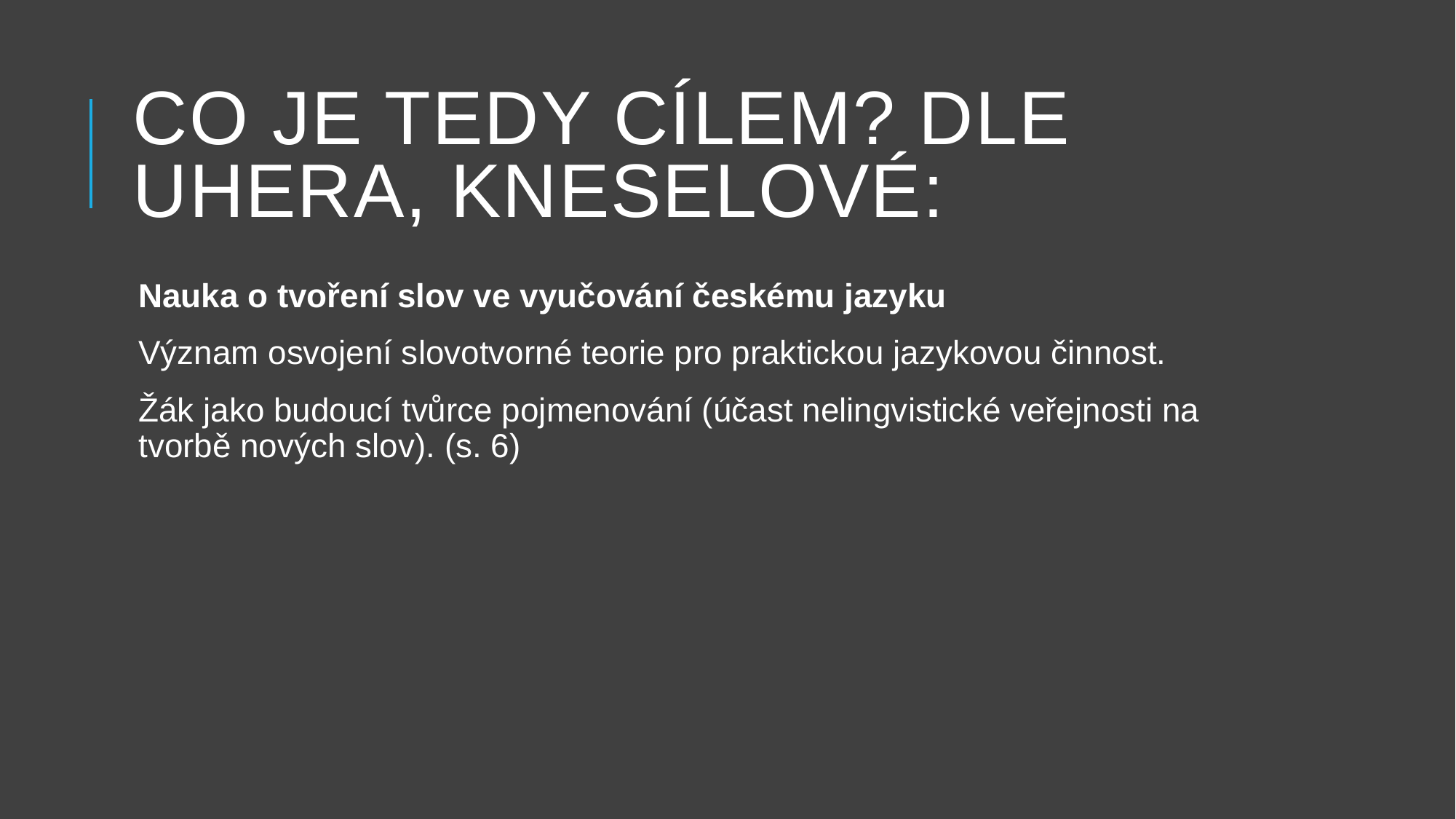

# Co je tedy cílem? Dle uhera, Kneselové:
Nauka o tvoření slov ve vyučování českému jazyku
Význam osvojení slovotvorné teorie pro praktickou jazykovou činnost.
Žák jako budoucí tvůrce pojmenování (účast nelingvistické veřejnosti na tvorbě nových slov). (s. 6)